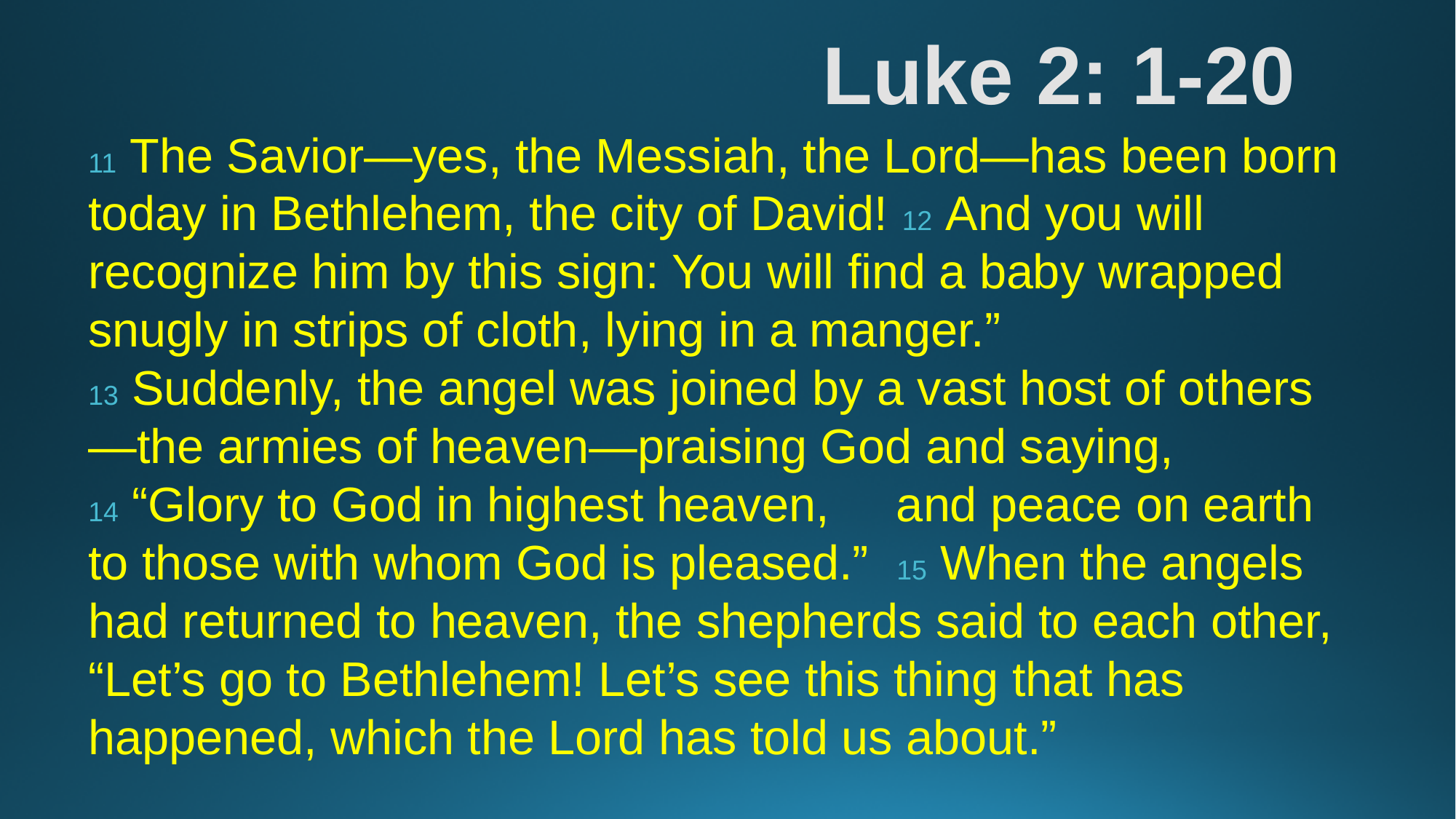

# Luke 2: 1-20

11 The Savior—yes, the Messiah, the Lord—has been born today in Bethlehem, the city of David! 12 And you will recognize him by this sign: You will find a baby wrapped snugly in strips of cloth, lying in a manger.”
13 Suddenly, the angel was joined by a vast host of others—the armies of heaven—praising God and saying,
14 “Glory to God in highest heaven,     and peace on earth to those with whom God is pleased.”  15 When the angels had returned to heaven, the shepherds said to each other, “Let’s go to Bethlehem! Let’s see this thing that has happened, which the Lord has told us about.”